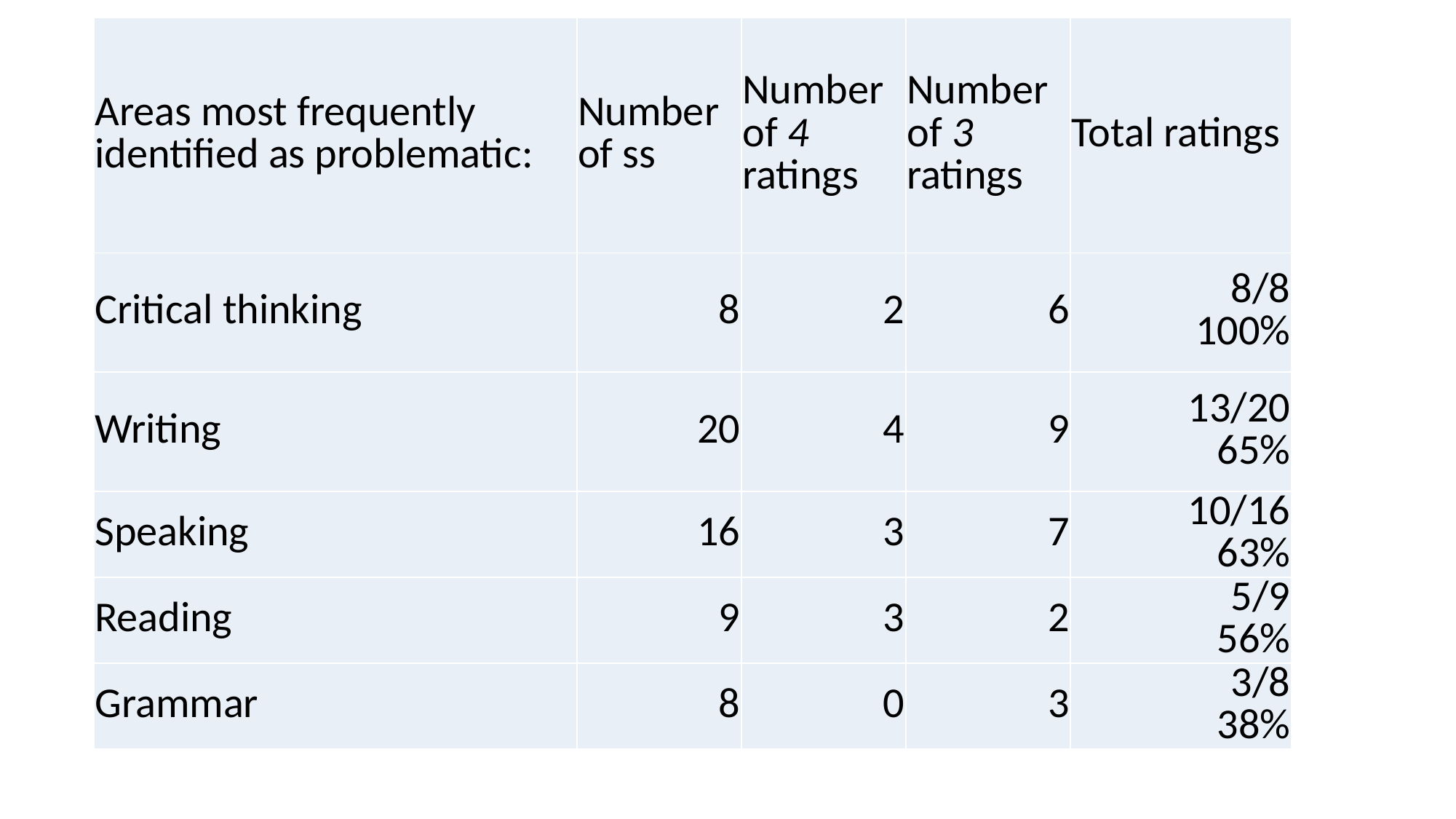

| Areas most frequently identified as problematic: | Number of ss | Number of 4 ratings | Number of 3 ratings | Total ratings |
| --- | --- | --- | --- | --- |
| Critical thinking | 8 | 2 | 6 | 8/8 100% |
| Writing | 20 | 4 | 9 | 13/20 65% |
| Speaking | 16 | 3 | 7 | 10/16 63% |
| Reading | 9 | 3 | 2 | 5/9 56% |
| Grammar | 8 | 0 | 3 | 3/8 38% |
#